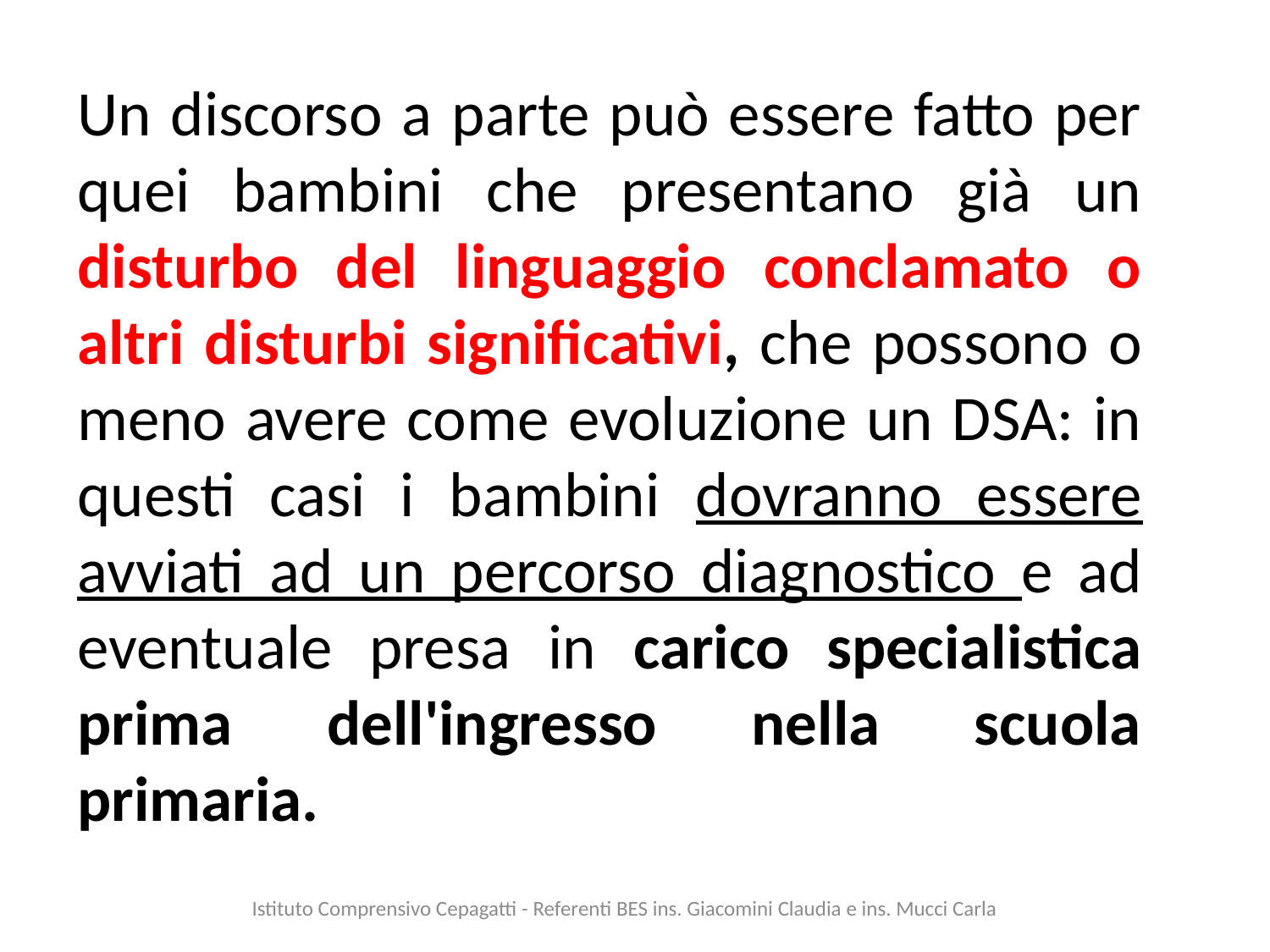

Un discorso a parte può essere fatto per quei bambini che presentano già un disturbo del linguaggio conclamato o altri disturbi significativi, che possono o meno avere come evoluzione un DSA: in questi casi i bambini dovranno essere avviati ad un percorso diagnostico e ad eventuale presa in carico specialistica prima dell'ingresso nella scuola primaria.
Istituto Comprensivo Cepagatti - Referenti BES ins. Giacomini Claudia e ins. Mucci Carla